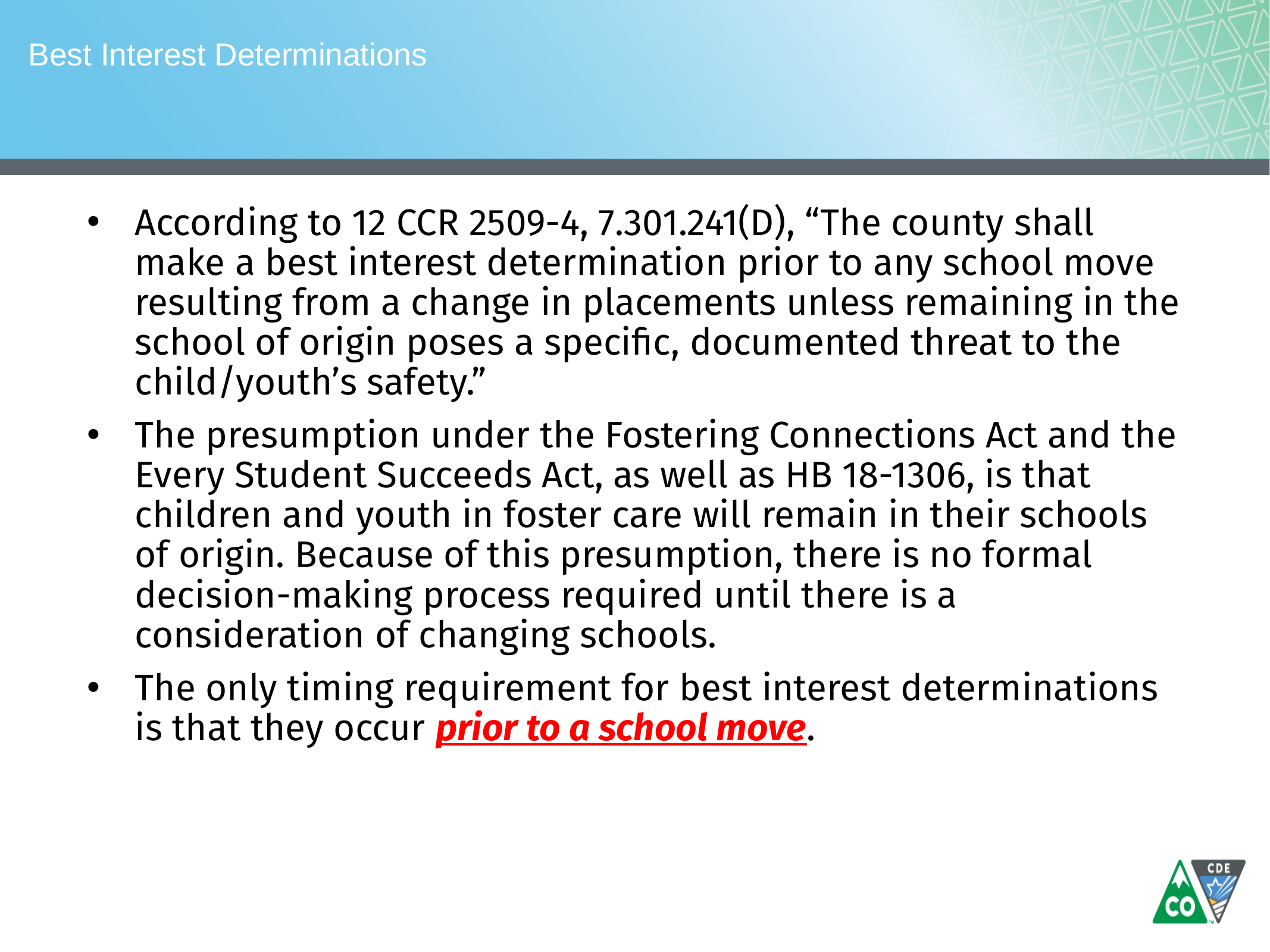

# Best Interest Determinations
According to 12 CCR 2509-4, 7.301.241(D), “The county shall make a best interest determination prior to any school move resulting from a change in placements unless remaining in the school of origin poses a specific, documented threat to the child/youth’s safety.”
The presumption under the Fostering Connections Act and the Every Student Succeeds Act, as well as HB 18-1306, is that children and youth in foster care will remain in their schools of origin. Because of this presumption, there is no formal decision-making process required until there is a consideration of changing schools.
The only timing requirement for best interest determinations is that they occur prior to a school move.